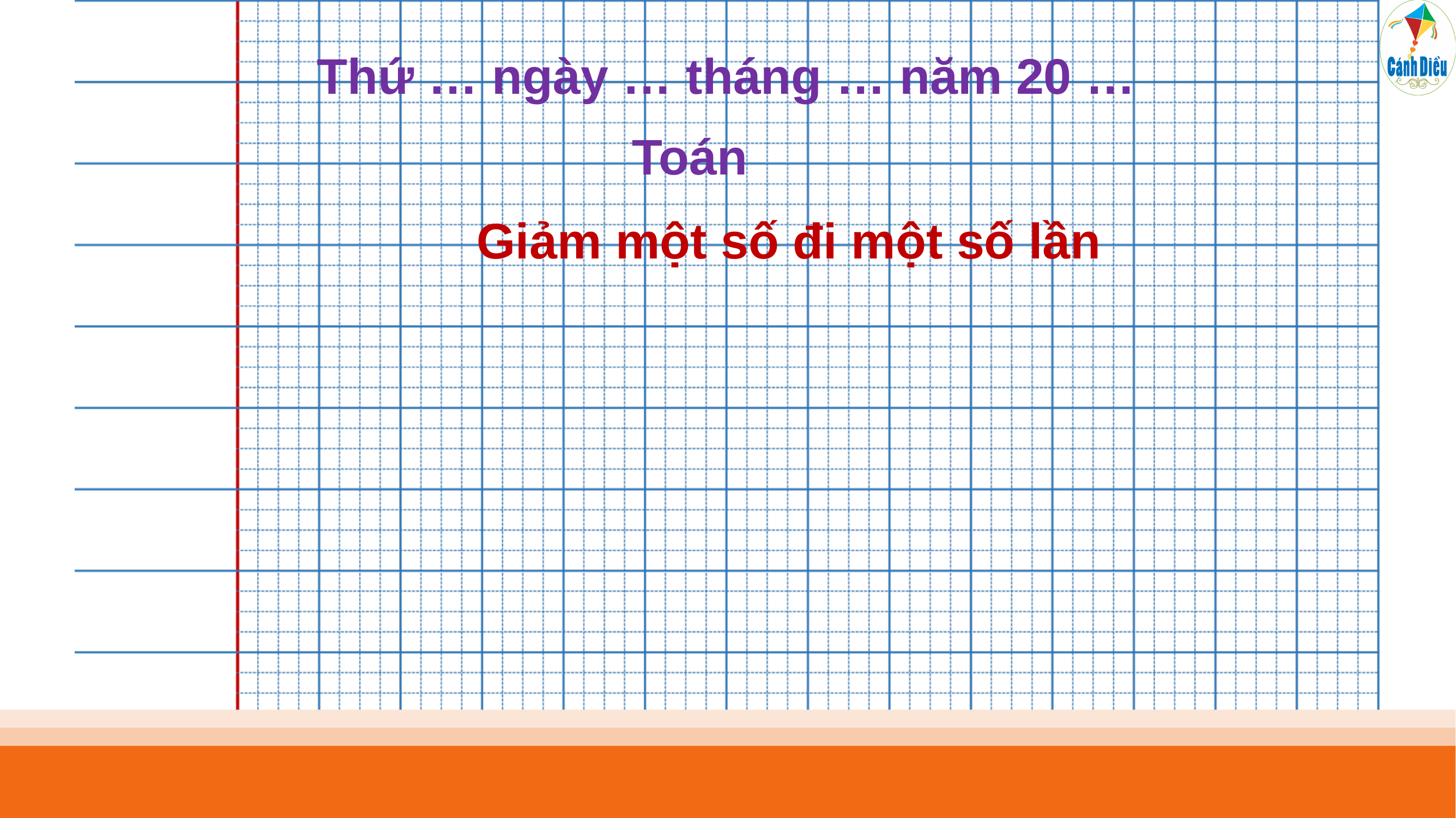

Thứ … ngày … tháng … năm 20 …
Toán
Giảm một số đi một số lần